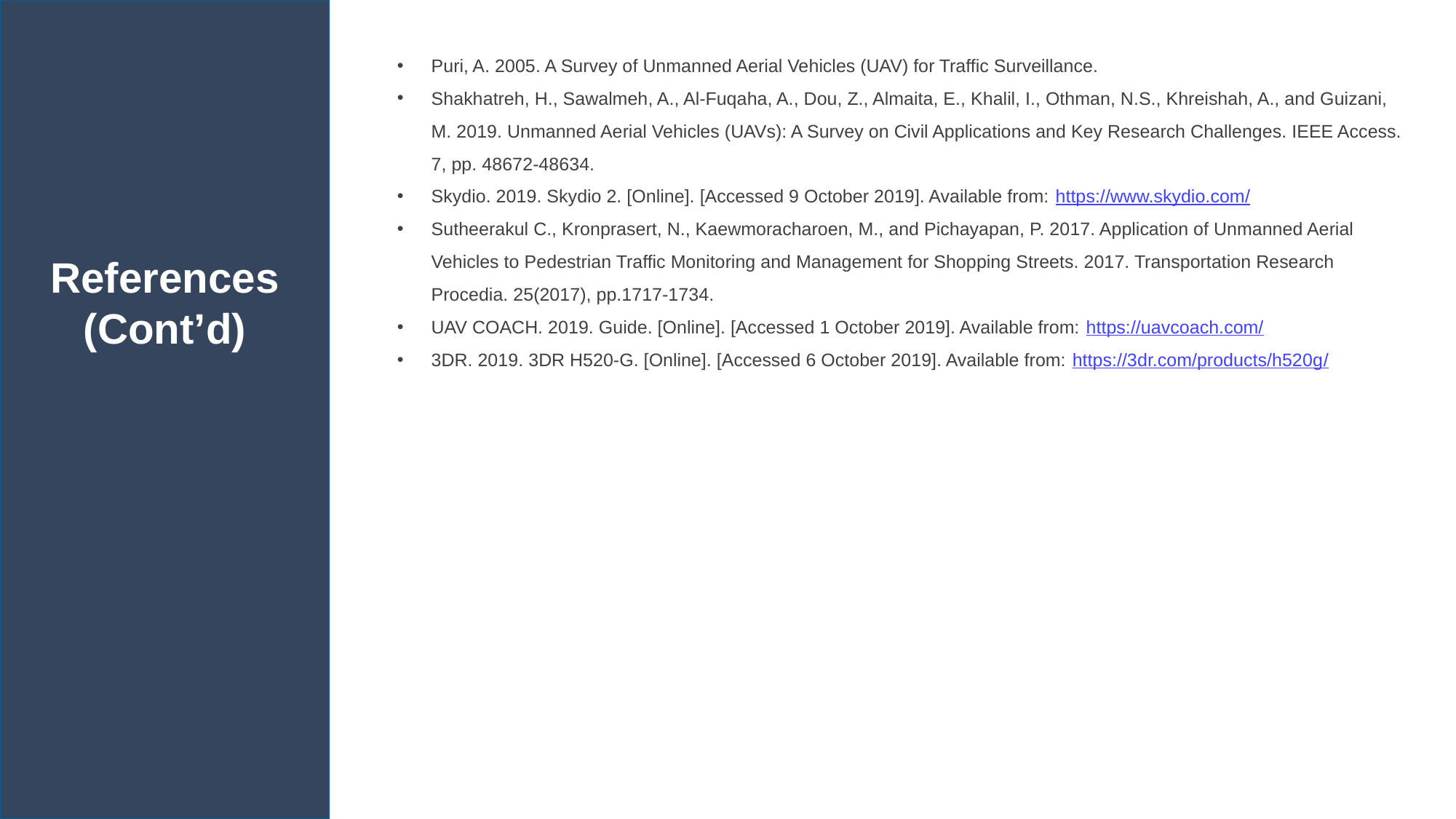

Puri, A. 2005. A Survey of Unmanned Aerial Vehicles (UAV) for Traffic Surveillance.
Shakhatreh, H., Sawalmeh, A., Al-Fuqaha, A., Dou, Z., Almaita, E., Khalil, I., Othman, N.S., Khreishah, A., and Guizani, M. 2019. Unmanned Aerial Vehicles (UAVs): A Survey on Civil Applications and Key Research Challenges. IEEE Access. 7, pp. 48672-48634.
Skydio. 2019. Skydio 2. [Online]. [Accessed 9 October 2019]. Available from: https://www.skydio.com/
Sutheerakul C., Kronprasert, N., Kaewmoracharoen, M., and Pichayapan, P. 2017. Application of Unmanned Aerial Vehicles to Pedestrian Traffic Monitoring and Management for Shopping Streets. 2017. Transportation Research Procedia. 25(2017), pp.1717-1734.
UAV COACH. 2019. Guide. [Online]. [Accessed 1 October 2019]. Available from: https://uavcoach.com/
3DR. 2019. 3DR H520-G. [Online]. [Accessed 6 October 2019]. Available from: https://3dr.com/products/h520g/

References
(Cont’d)